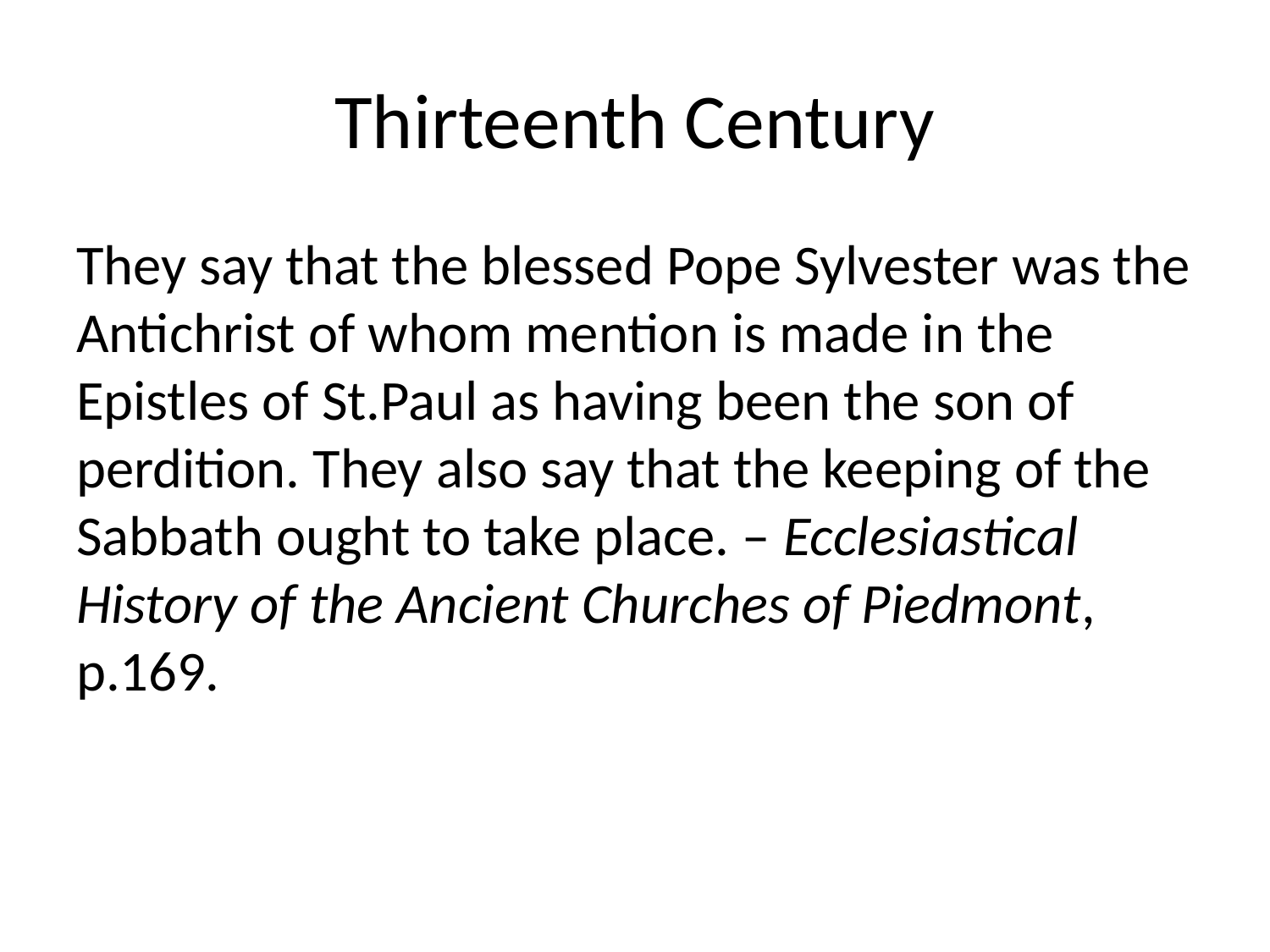

# Thirteenth Century
They say that the blessed Pope Sylvester was the Antichrist of whom mention is made in the Epistles of St.Paul as having been the son of perdition. They also say that the keeping of the Sabbath ought to take place. – Ecclesiastical History of the Ancient Churches of Piedmont, p.169.